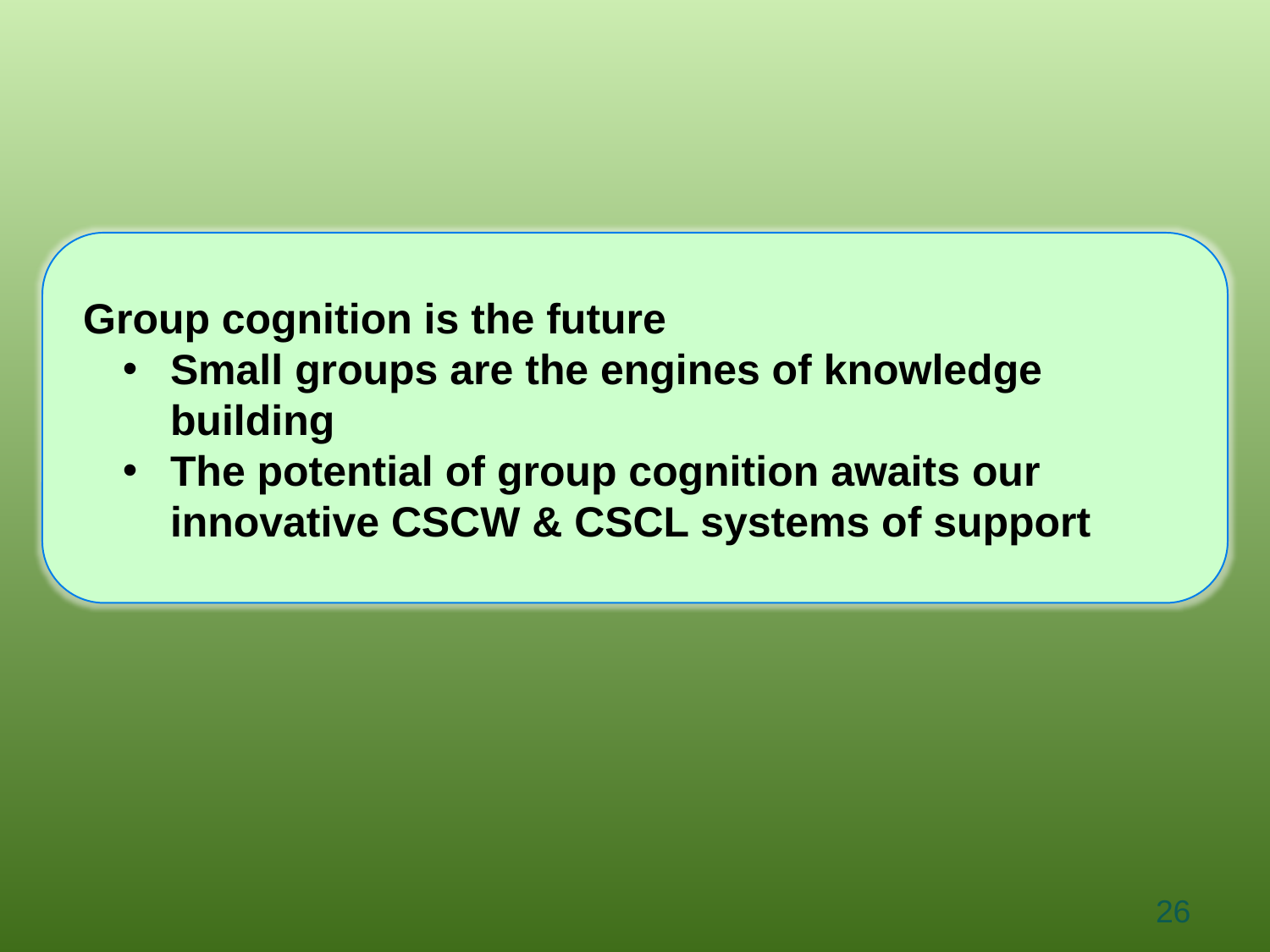

Group cognition is the future
Small groups are the engines of knowledge building
The potential of group cognition awaits our innovative CSCW & CSCL systems of support
26